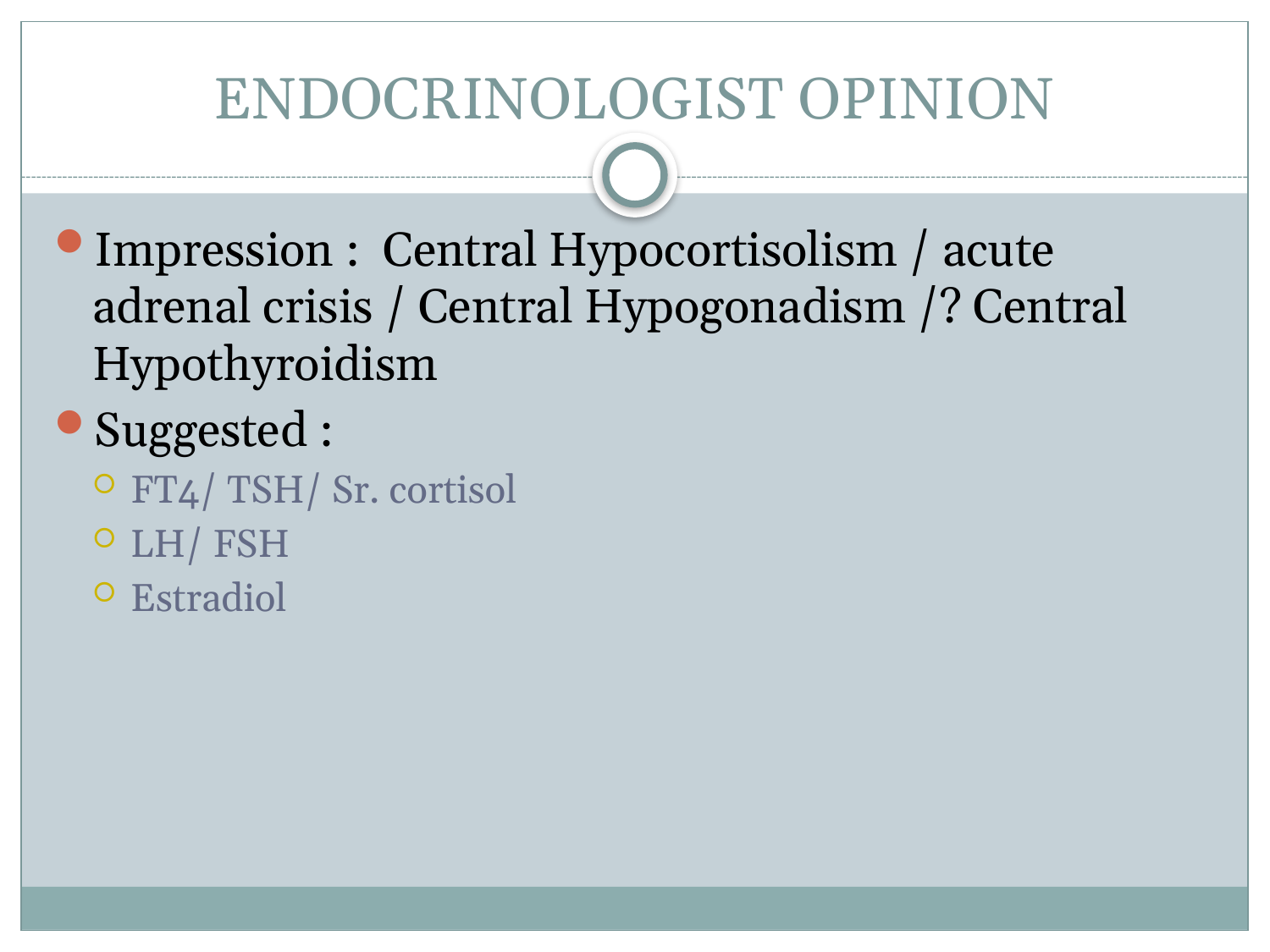

# ENDOCRINOLOGIST OPINION
Impression :  Central Hypocortisolism / acute adrenal crisis / Central Hypogonadism /? Central Hypothyroidism
Suggested :
FT4/ TSH/ Sr. cortisol
LH/ FSH
Estradiol